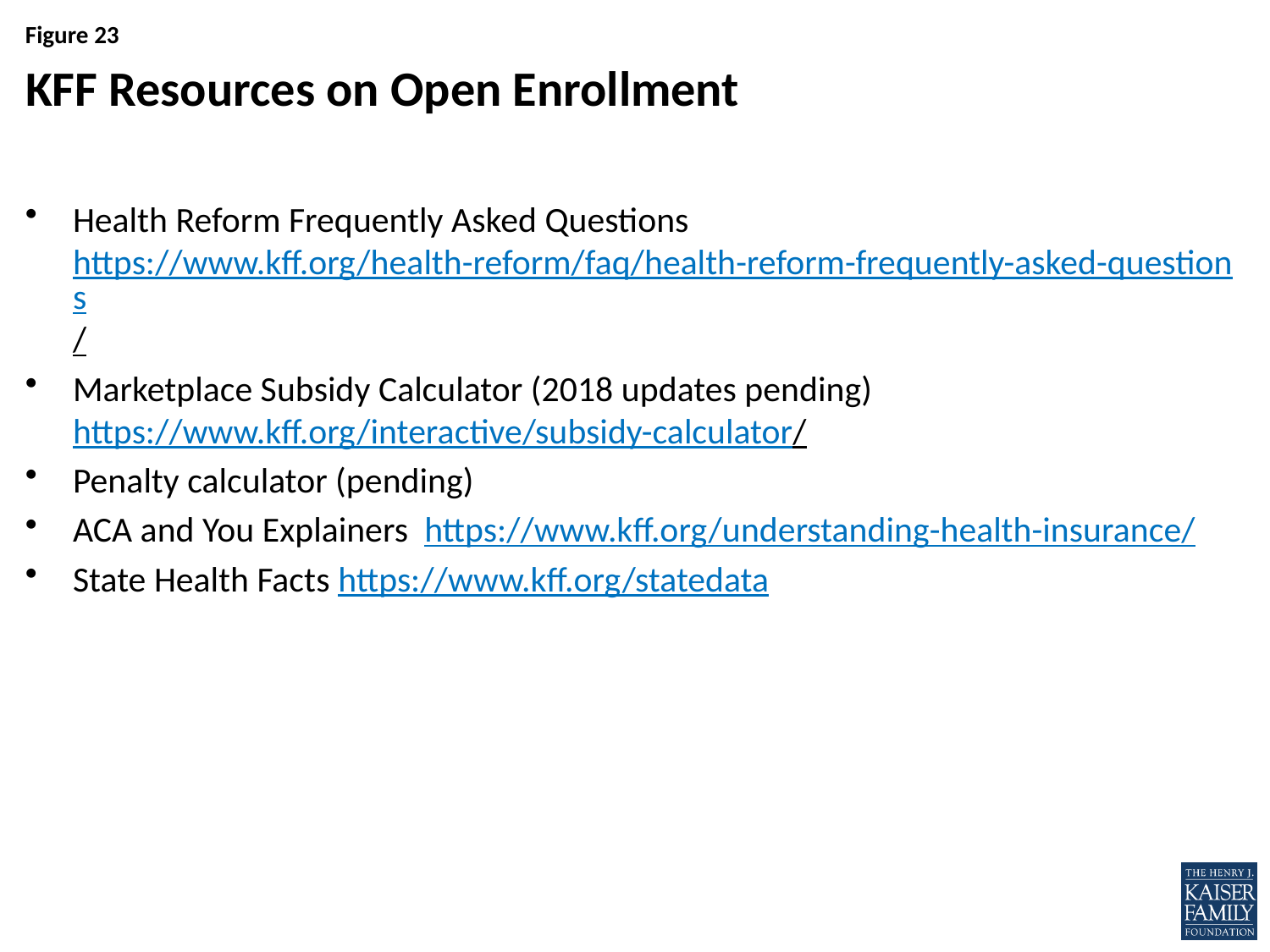

# KFF Resources on Open Enrollment
Health Reform Frequently Asked Questions https://www.kff.org/health-reform/faq/health-reform-frequently-asked-questions/
Marketplace Subsidy Calculator (2018 updates pending) https://www.kff.org/interactive/subsidy-calculator/
Penalty calculator (pending)
ACA and You Explainers  https://www.kff.org/understanding-health-insurance/
State Health Facts https://www.kff.org/statedata